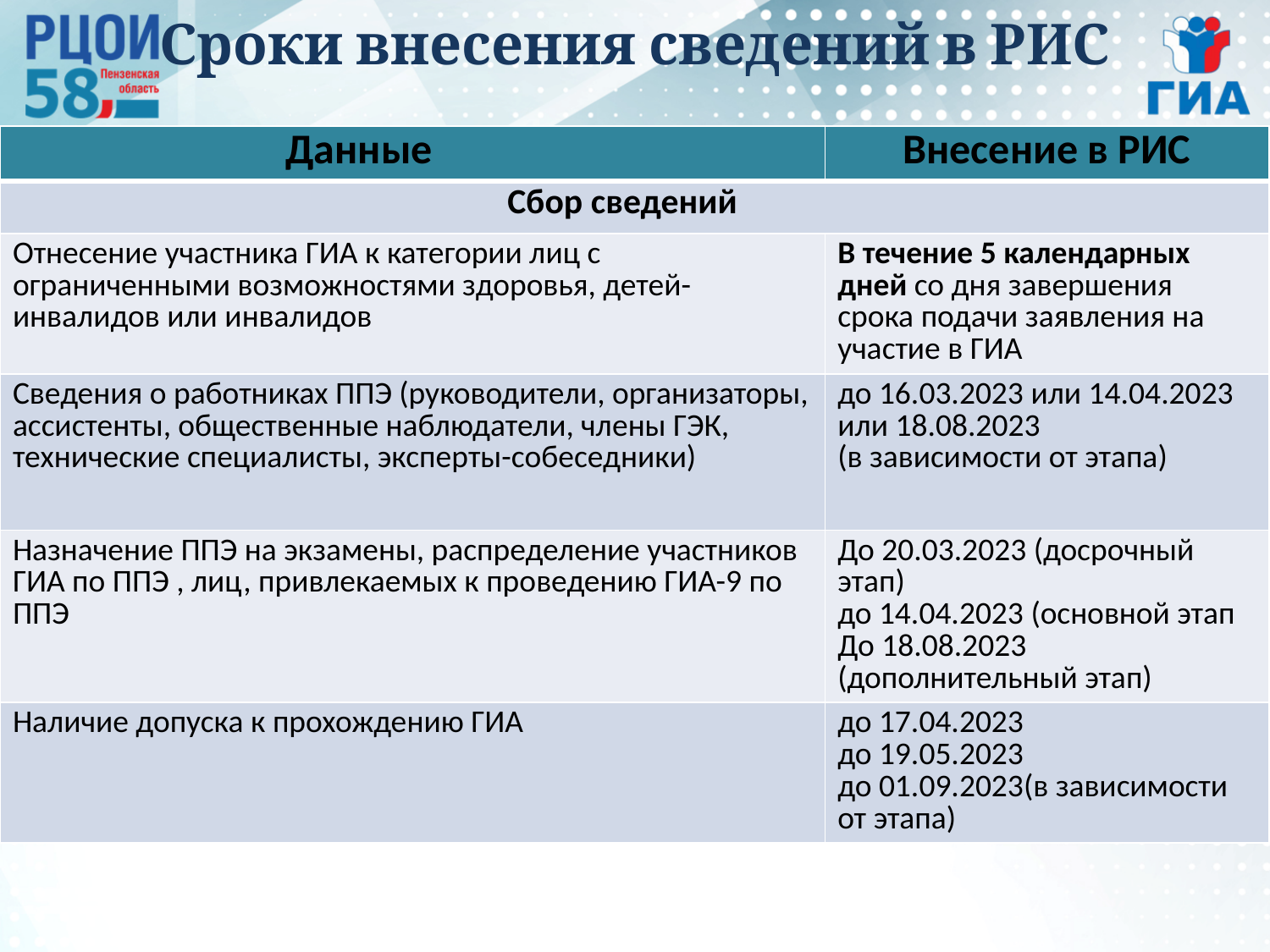

# Сроки внесения сведений в РИС
| Данные | Внесение в РИС |
| --- | --- |
| Сбор сведений |  |
| Отнесение участника ГИА к категории лиц с ограниченными возможностями здоровья, детей-инвалидов или инвалидов | В течение 5 календарных дней со дня завершения срока подачи заявления на участие в ГИА |
| Сведения о работниках ППЭ (руководители, организаторы, ассистенты, общественные наблюдатели, члены ГЭК, технические специалисты, эксперты-собеседники) | до 16.03.2023 или 14.04.2023 или 18.08.2023 (в зависимости от этапа) |
| Назначение ППЭ на экзамены, распределение участников ГИА по ППЭ , лиц, привлекаемых к проведению ГИА-9 по ППЭ | До 20.03.2023 (досрочный этап) до 14.04.2023 (основной этап До 18.08.2023 (дополнительный этап) |
| Наличие допуска к прохождению ГИА | до 17.04.2023 до 19.05.2023 до 01.09.2023(в зависимости от этапа) |